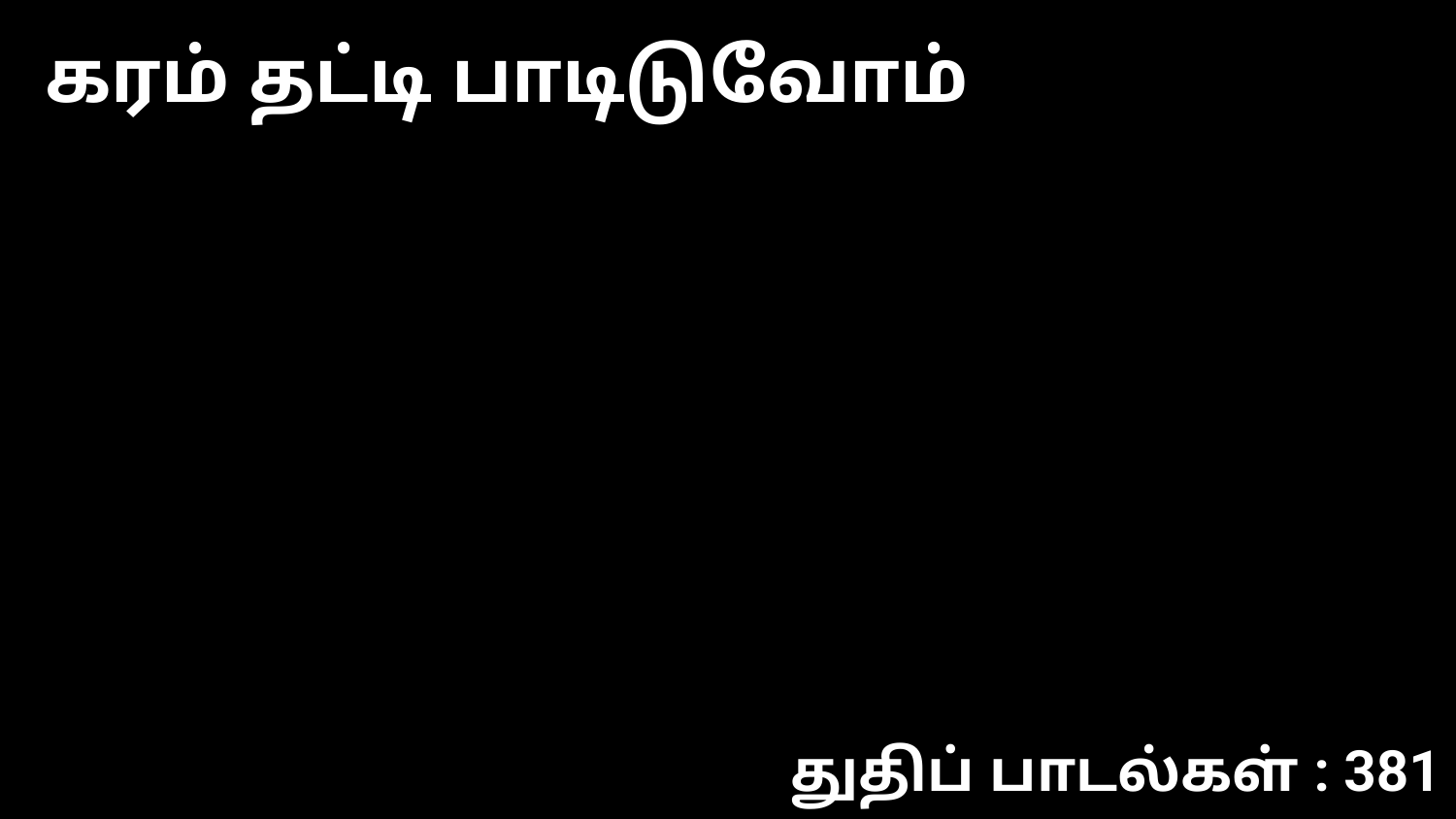

கரம் தட்டி பாடிடுவோம்
துதிப் பாடல்கள் : 381